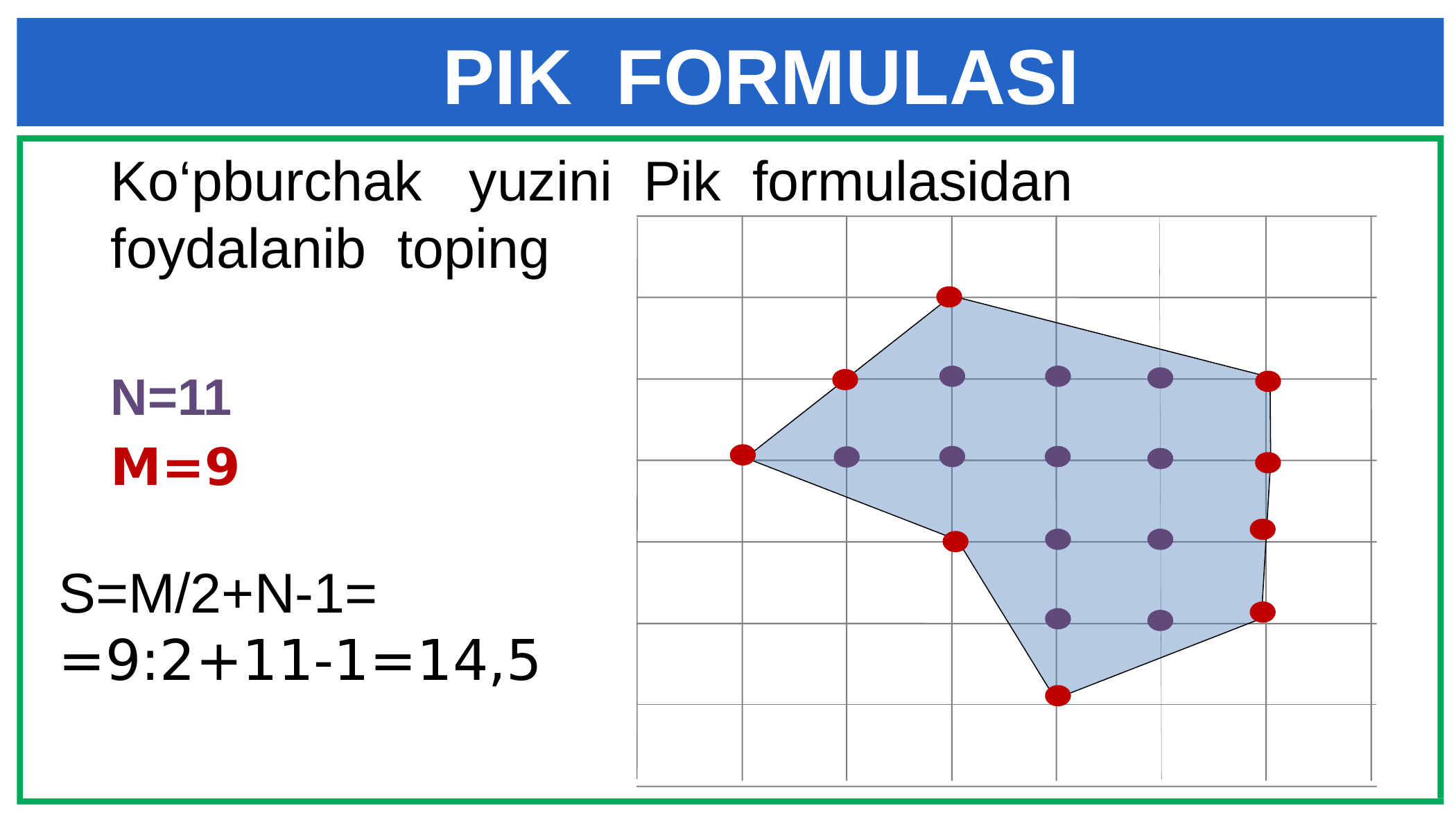

# PIK  FORMULASI
Ko‘pburchak   yuzini  Pik  formulasidan  foydalanib  toping

N=11

M=9

S=M/2+N-1=
=9:2+11-1=14,5